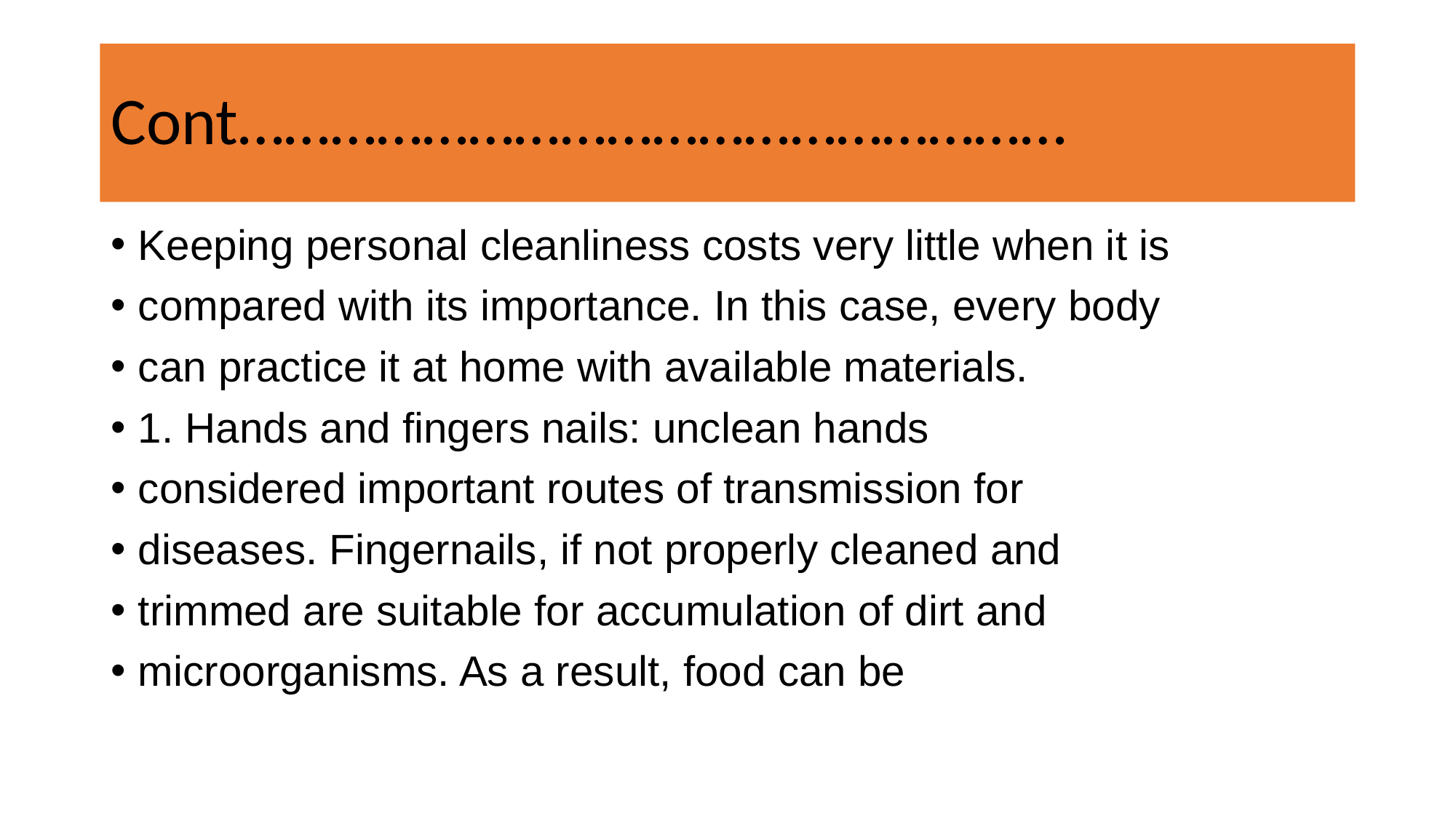

# Cont………………………………………………
Keeping personal cleanliness costs very little when it is
compared with its importance. In this case, every body
can practice it at home with available materials.
1. Hands and fingers nails: unclean hands
considered important routes of transmission for
diseases. Fingernails, if not properly cleaned and
trimmed are suitable for accumulation of dirt and
microorganisms. As a result, food can be